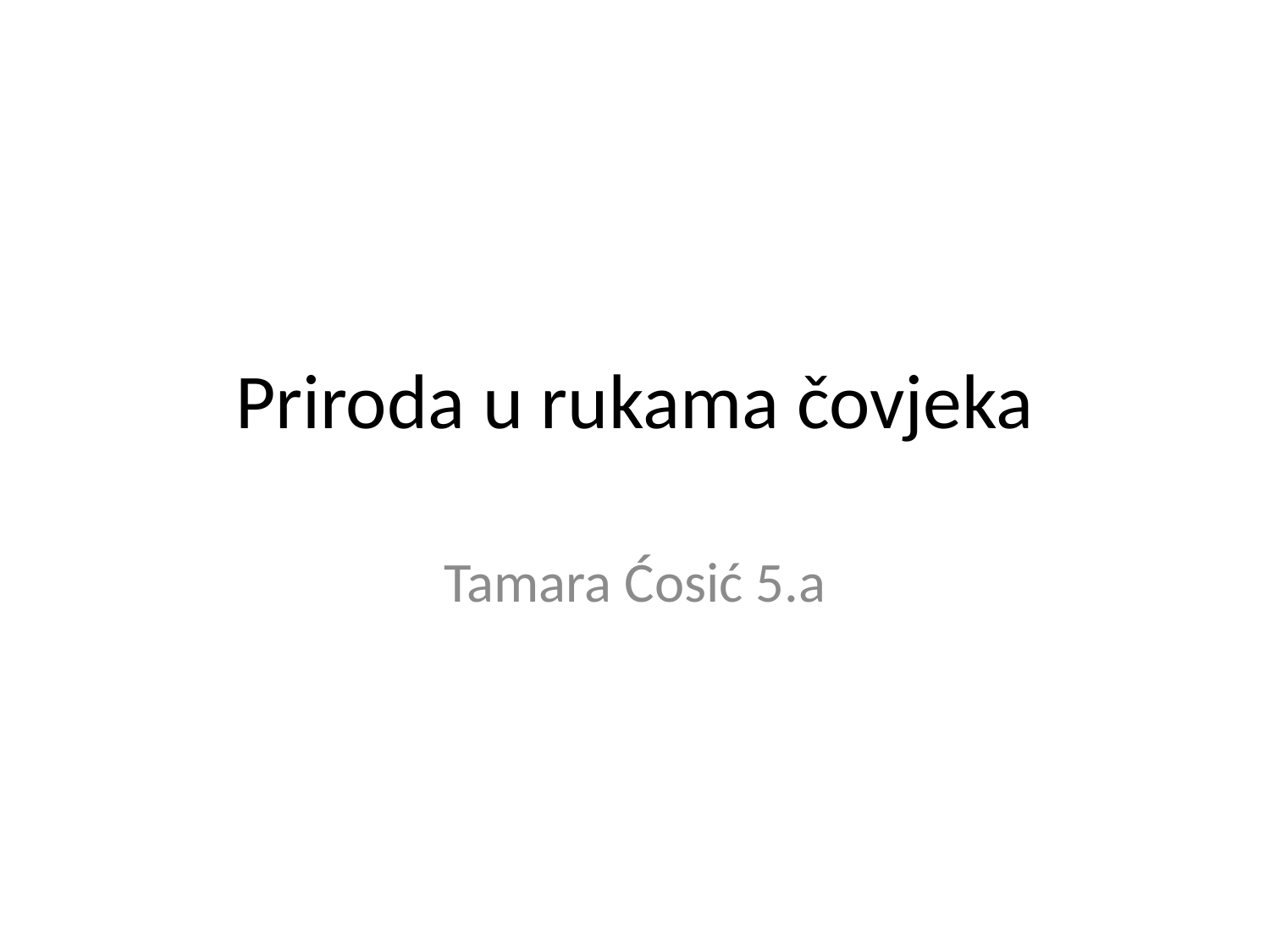

# Priroda u rukama čovjeka
Tamara Ćosić 5.a